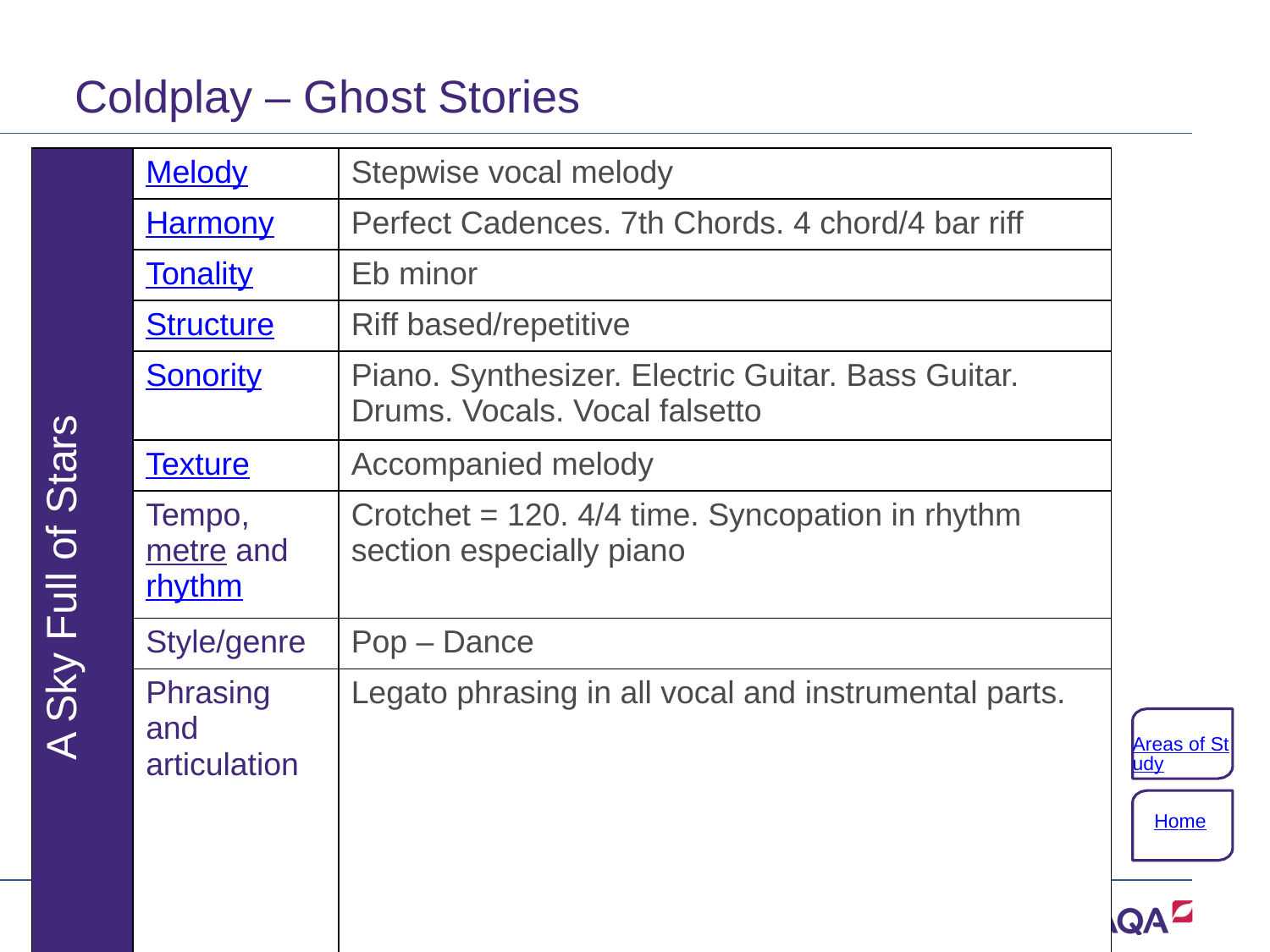

# Coldplay – Ghost Stories
| A Sky Full of Stars | Melody | Stepwise vocal melody |
| --- | --- | --- |
|  | Harmony | Perfect Cadences. 7th Chords. 4 chord/4 bar riff |
|  | Tonality | Eb minor |
|  | Structure | Riff based/repetitive |
|  | Sonority | Piano. Synthesizer. Electric Guitar. Bass Guitar. Drums. Vocals. Vocal falsetto |
|  | Texture | Accompanied melody |
|  | Tempo, metre and rhythm | Crotchet = 120. 4/4 time. Syncopation in rhythm section especially piano |
|  | Style/genre | Pop – Dance |
|  | Phrasing and articulation | Legato phrasing in all vocal and instrumental parts. |

Areas of Study

Home
63 of 132
Copyright © AQA and its licensors. All rights reserved.